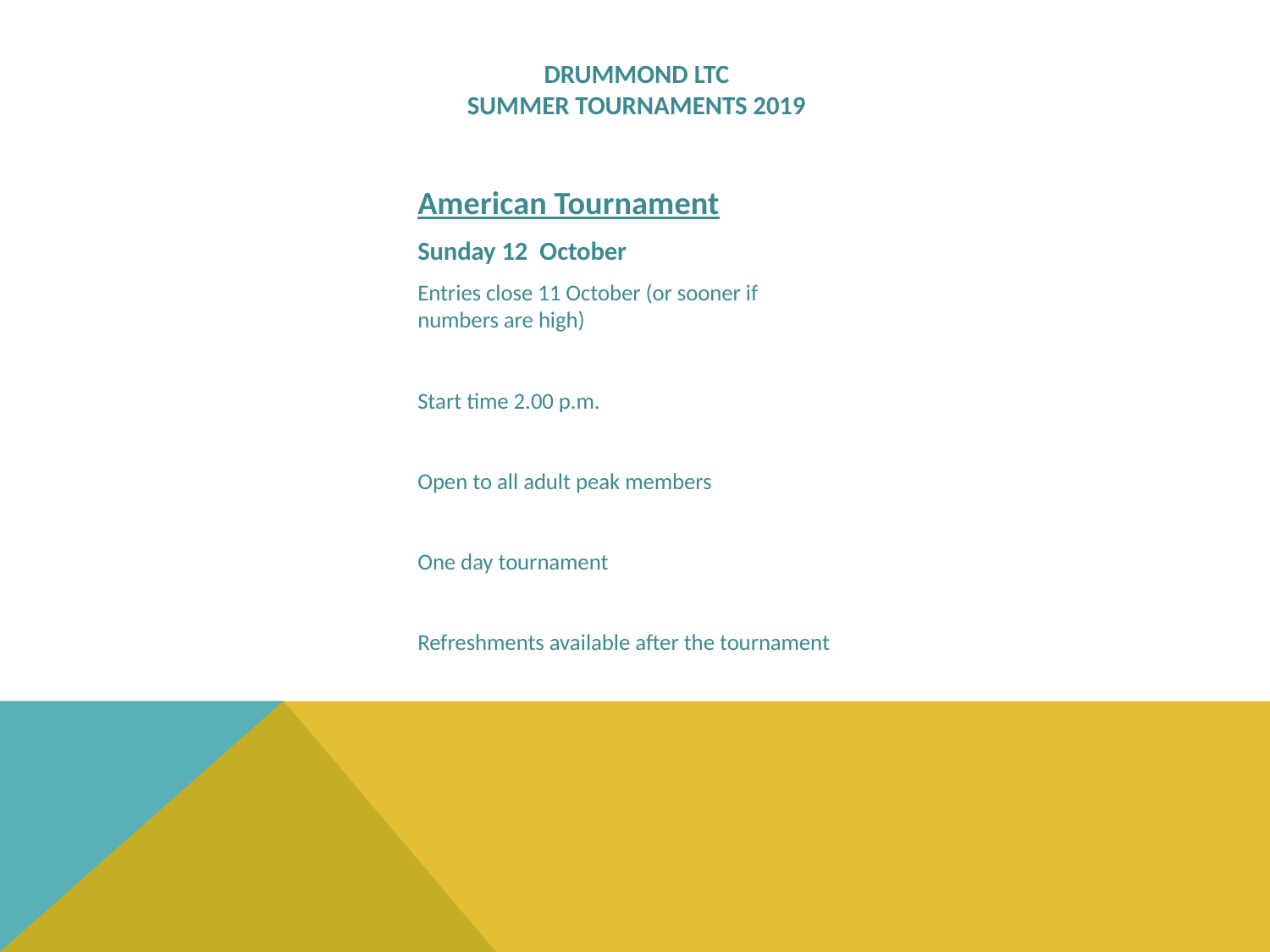

# DRUMMOND LTC SUMMER TOURNAMENTS 2019

American Tournament
Sunday 12  October
Entries close 11 October (or sooner if numbers are high)

Start time 2.00 p.m.

Open to all adult peak members

One day tournament

Refreshments available after the tournament